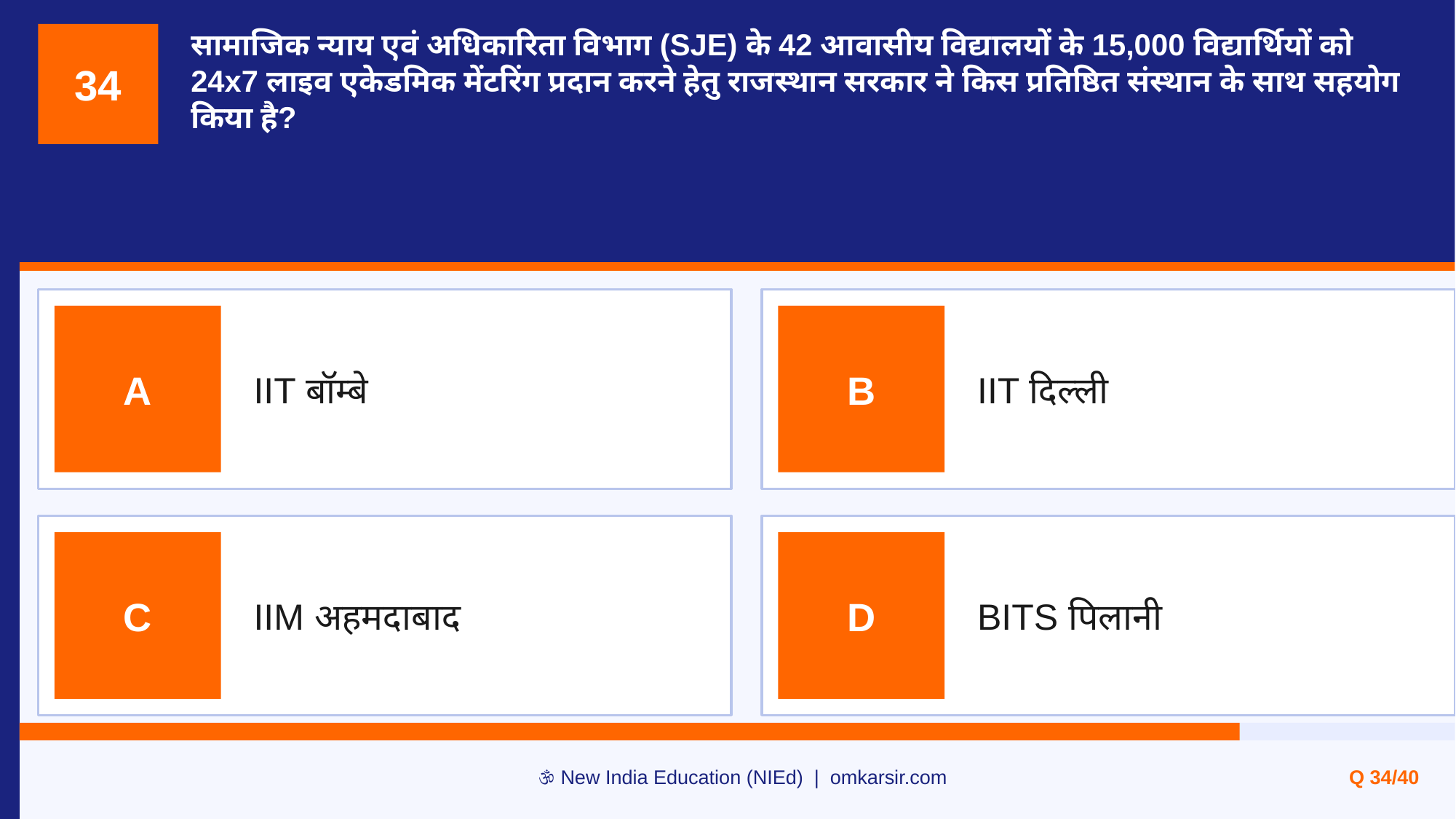

सामाजिक न्याय एवं अधिकारिता विभाग (SJE) के 42 आवासीय विद्यालयों के 15,000 विद्यार्थियों को 24x7 लाइव एकेडमिक मेंटरिंग प्रदान करने हेतु राजस्थान सरकार ने किस प्रतिष्ठित संस्थान के साथ सहयोग किया है?
34

IIT बॉम्बे
IIT दिल्ली
A
B

IIM अहमदाबाद
BITS पिलानी
C
D

🕉️ New India Education (NIEd)  |  omkarsir.com
Q 34/40